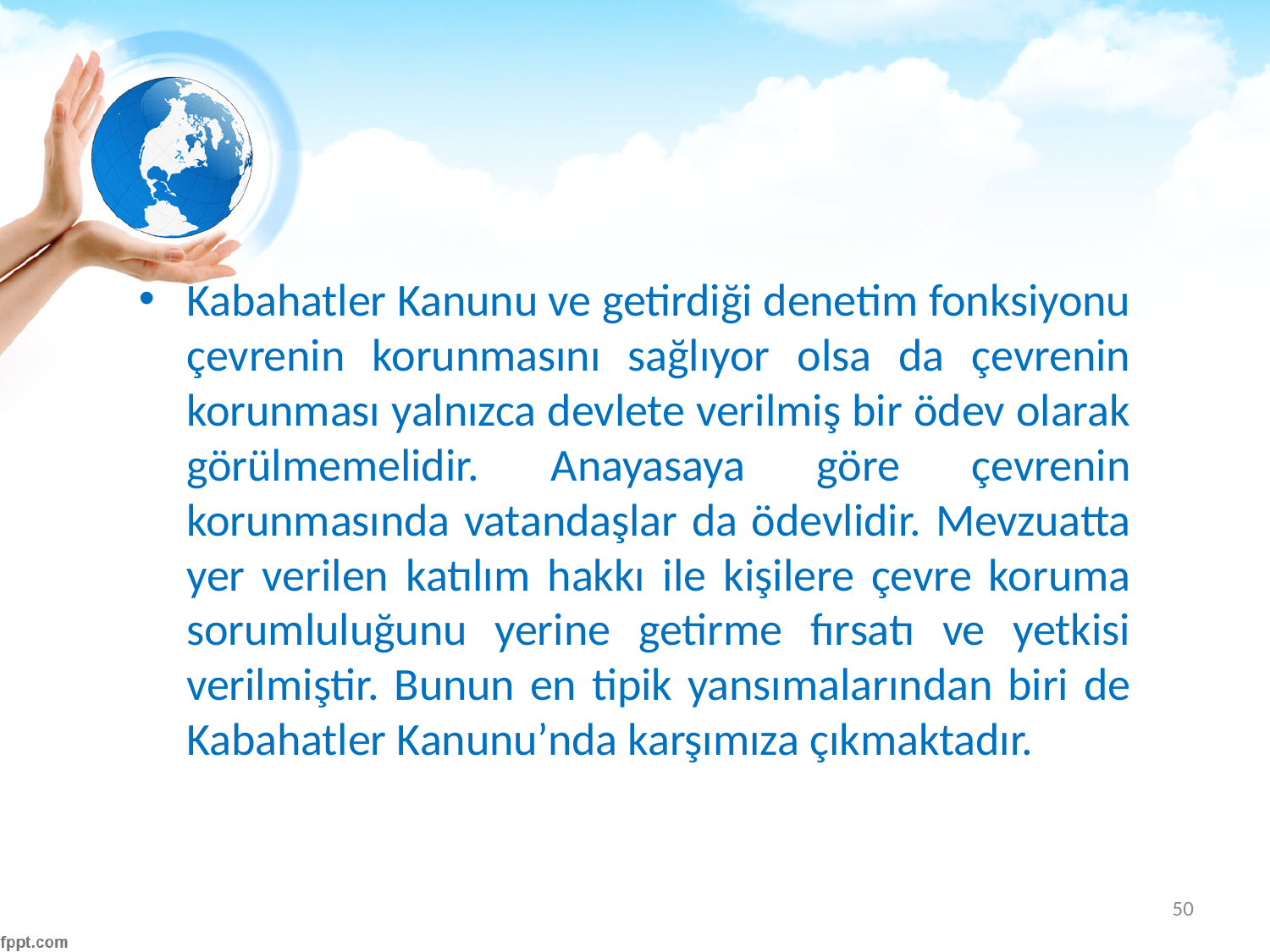

#
Kabahatler Kanunu ve getirdiği denetim fonksiyonu çevrenin korunmasını sağlıyor olsa da çevrenin korunması yalnızca devlete verilmiş bir ödev olarak görülmemelidir. Anayasaya göre çevrenin korunmasında vatandaşlar da ödevlidir. Mevzuatta yer verilen katılım hakkı ile kişilere çevre koruma sorumluluğunu yerine getirme fırsatı ve yetkisi verilmiştir. Bunun en tipik yansımalarından biri de Kabahatler Kanunu’nda karşımıza çıkmaktadır.
50